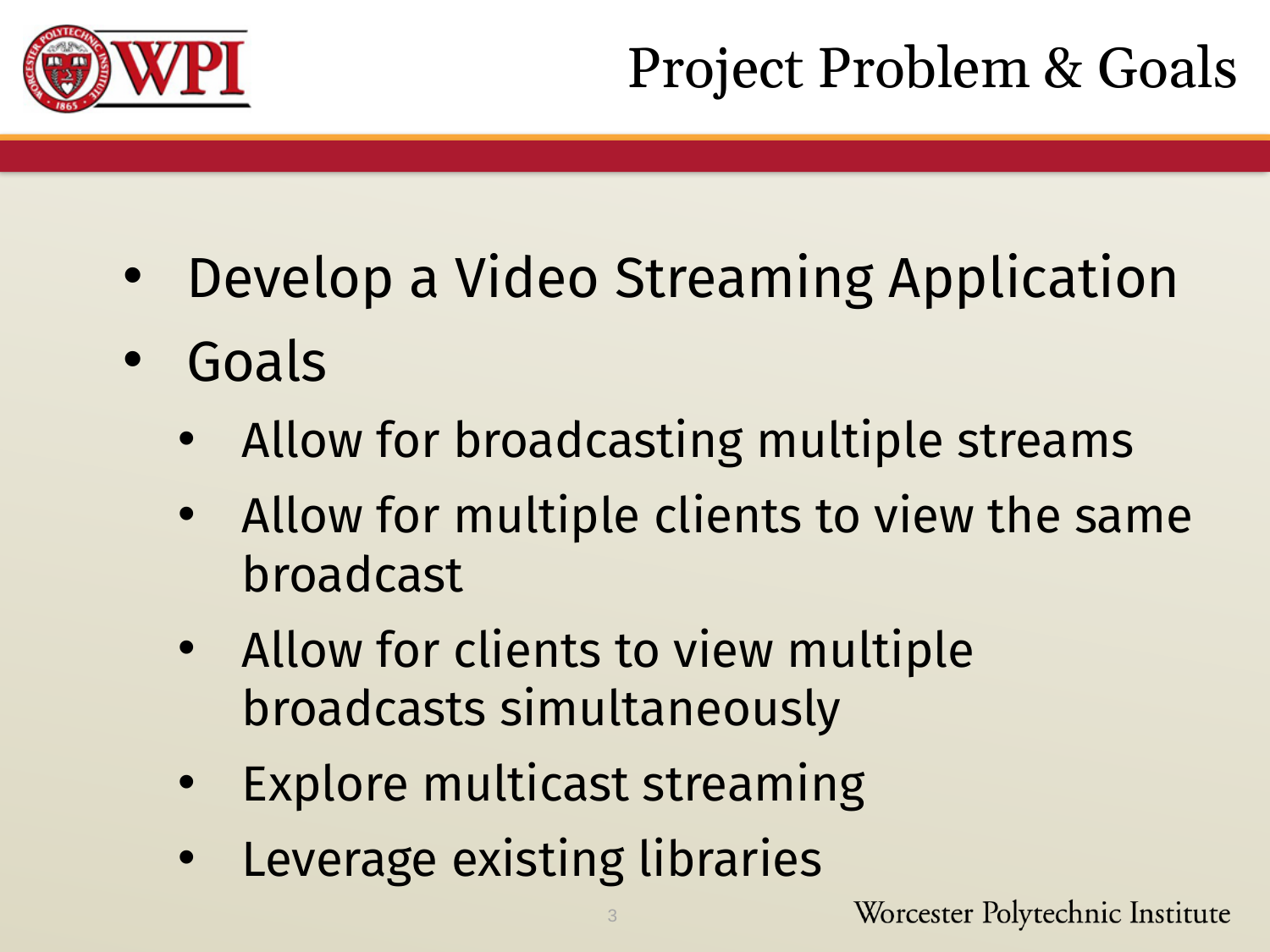

# Project Problem & Goals
Develop a Video Streaming Application
Goals
Allow for broadcasting multiple streams
Allow for multiple clients to view the same broadcast
Allow for clients to view multiple broadcasts simultaneously
Explore multicast streaming
Leverage existing libraries
3